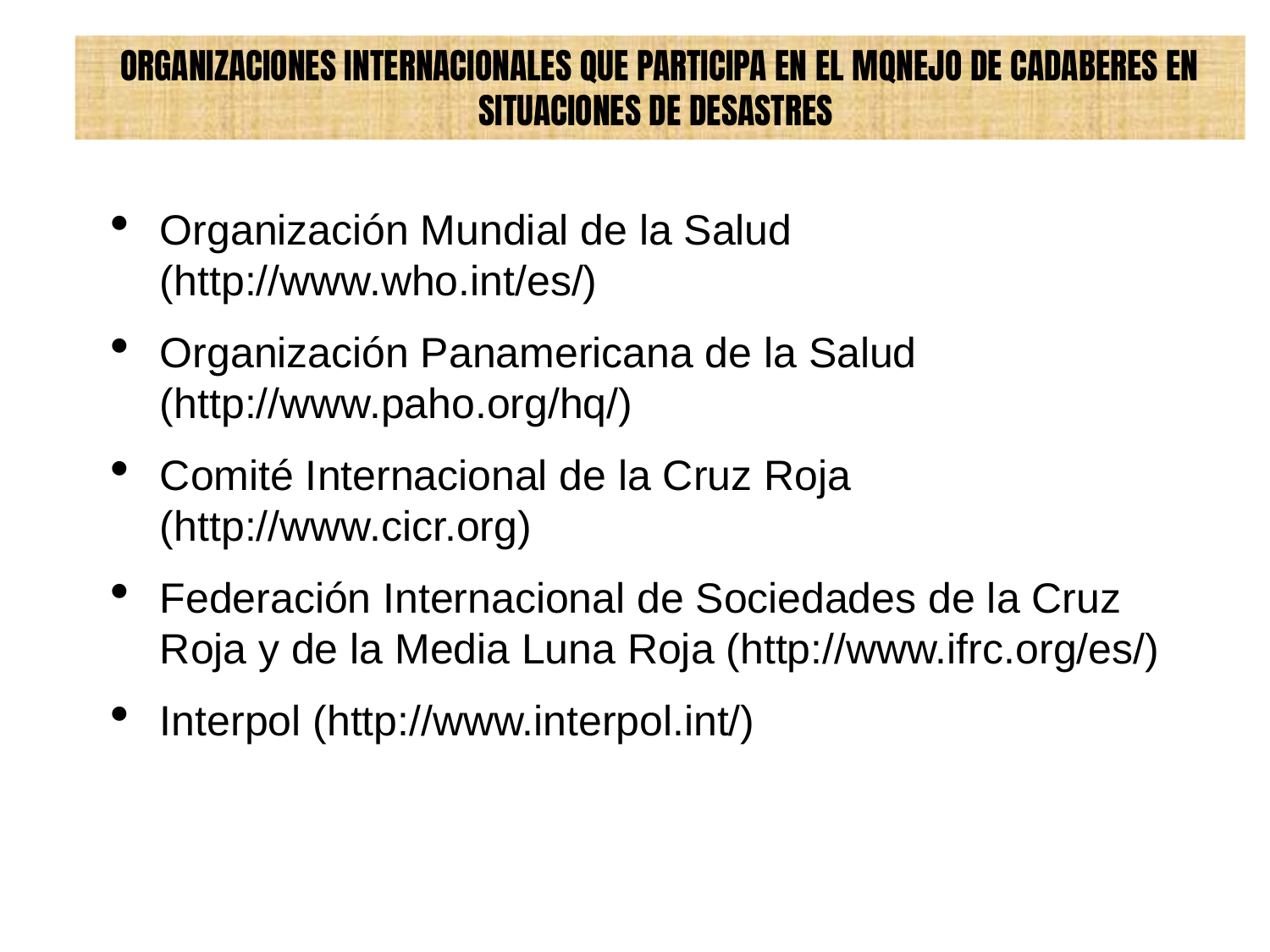

ORGANIZACIONES INTERNACIONALES QUE PARTICIPA EN EL MQNEJO DE CADABERES EN SITUACIONES DE DESASTRES
Organización Mundial de la Salud (http://www.who.int/es/)
Organización Panamericana de la Salud (http://www.paho.org/hq/)
Comité Internacional de la Cruz Roja (http://www.cicr.org)
Federación Internacional de Sociedades de la Cruz Roja y de la Media Luna Roja (http://www.ifrc.org/es/)
Interpol (http://www.interpol.int/)